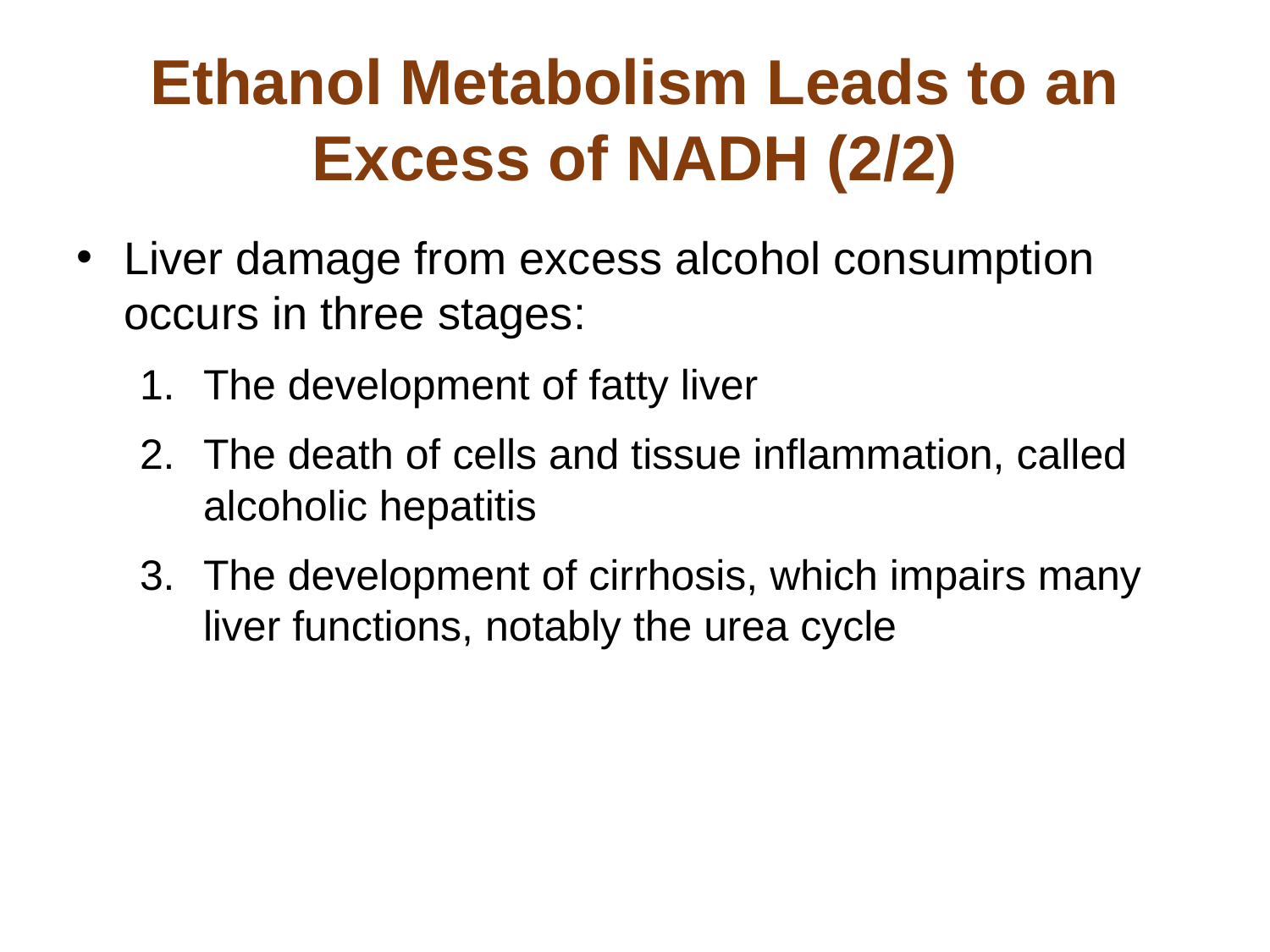

# Ethanol Metabolism Leads to an Excess of NADH (2/2)
Liver damage from excess alcohol consumption occurs in three stages:
The development of fatty liver
The death of cells and tissue inflammation, called alcoholic hepatitis
The development of cirrhosis, which impairs many liver functions, notably the urea cycle